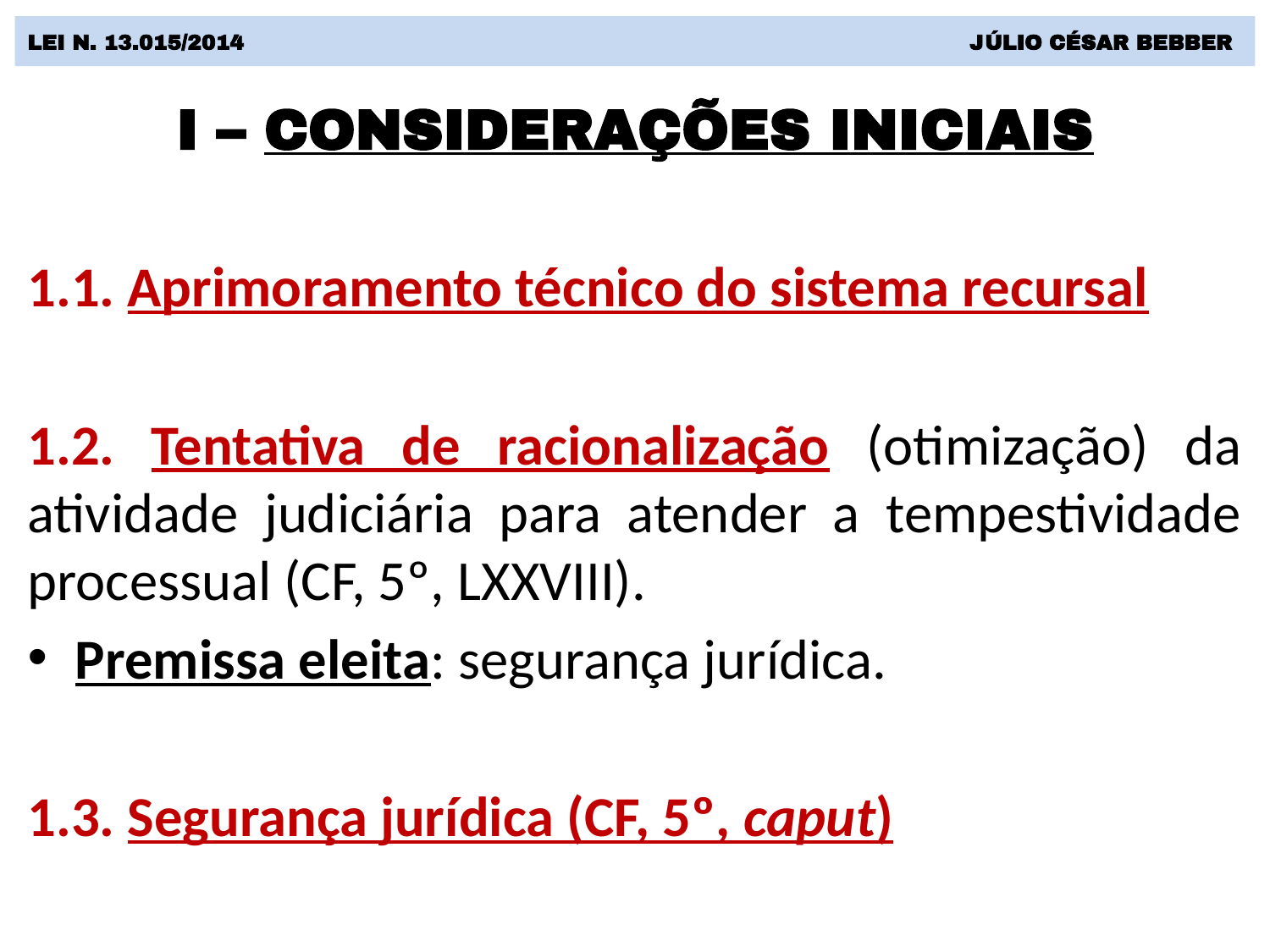

# LEI N. 13.015/2014                                                                                                        JÚLIO CÉSAR BEBBER
I – CONSIDERAÇÕES INICIAIS

1.1. Aprimoramento técnico do sistema recursal

1.2. Tentativa de racionalização (otimização) da atividade judiciária para atender a tempestividade processual (CF, 5º, LXXVIII).
Premissa eleita: segurança jurídica.

1.3. Segurança jurídica (CF, 5º, caput)